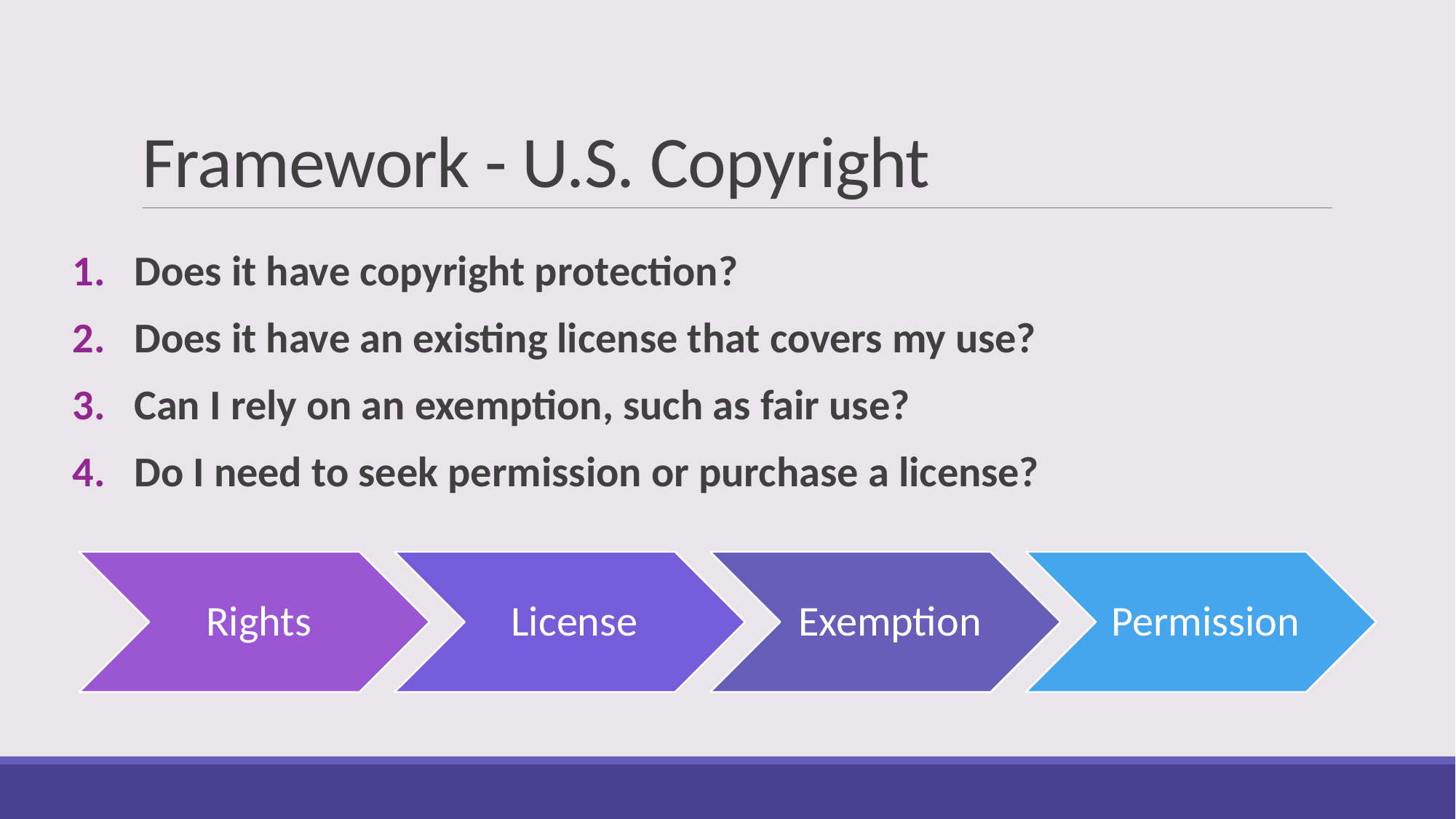

Framework - U.S. Copyright
Does it have copyright protection?
Does it have an existing license that covers my use?
Can I rely on an exemption, such as fair use?
Do I need to seek permission or purchase a license?
Rights
License
Exemption
Permission